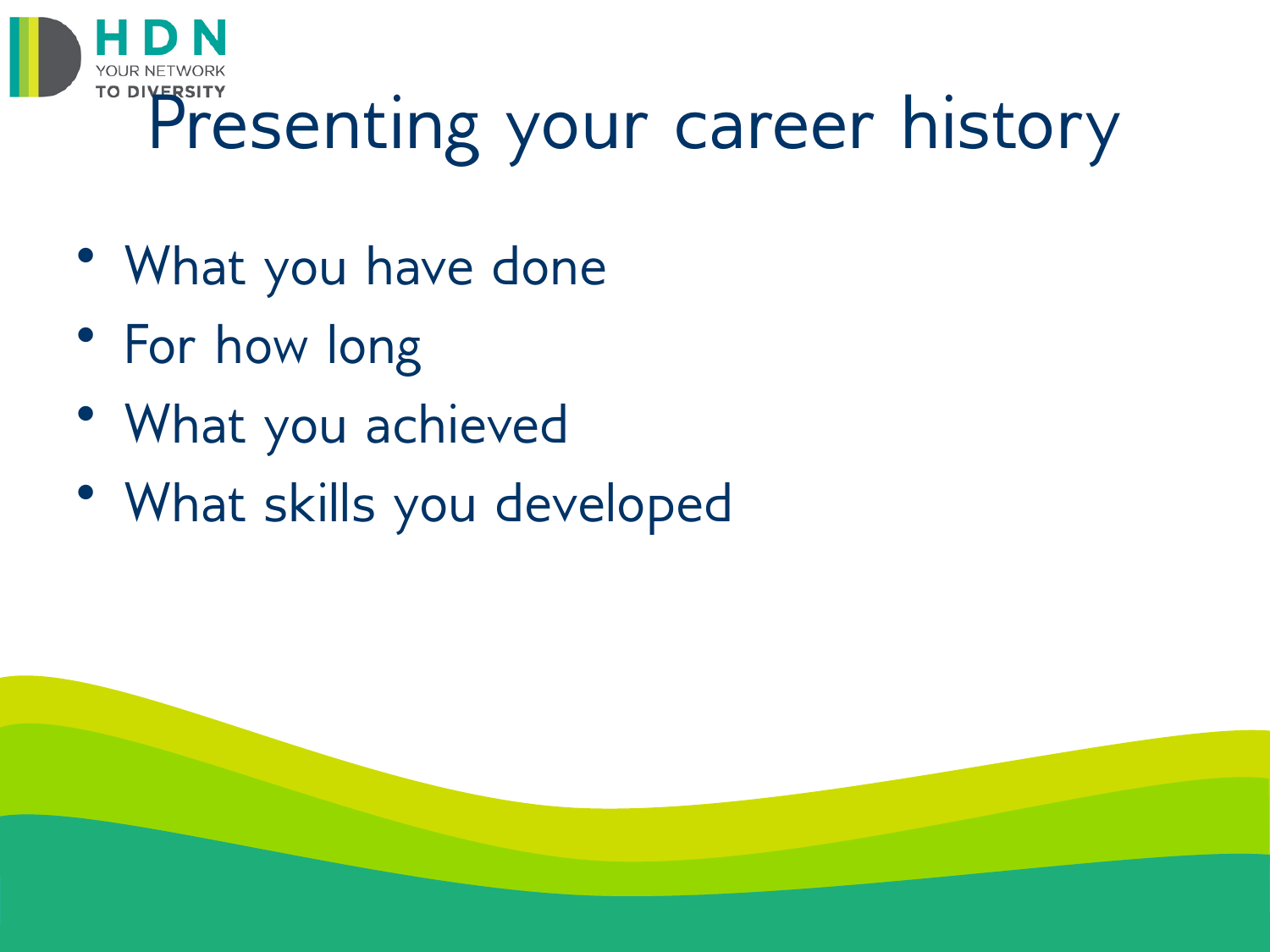

# Presenting your career history
What you have done
For how long
What you achieved
What skills you developed